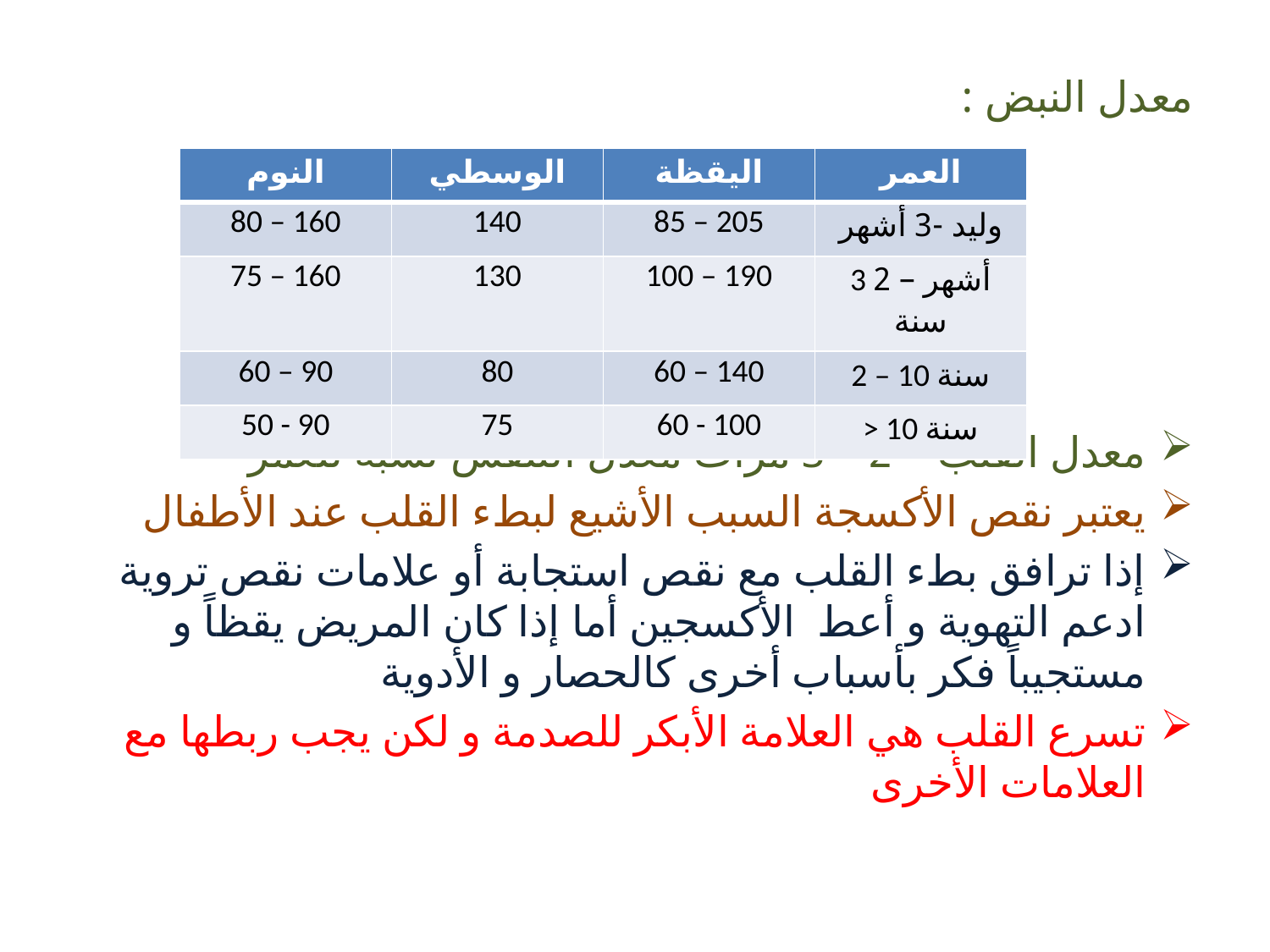

معدل النبض :

معدل القلب = 2 – 3 مرات معدل التنفس نسبة للعمر
يعتبر نقص الأكسجة السبب الأشيع لبطء القلب عند الأطفال
إذا ترافق بطء القلب مع نقص استجابة أو علامات نقص تروية ادعم التهوية و أعط  الأكسجين أما إذا كان المريض يقظاً و مستجيباً فكر بأسباب أخرى كالحصار و الأدوية
تسرع القلب هي العلامة الأبكر للصدمة و لكن يجب ربطها مع العلامات الأخرى

| النوم | الوسطي | اليقظة | العمر |
| --- | --- | --- | --- |
| 80 – 160 | 140 | 85 – 205 | وليد -3 أشهر |
| 75 – 160 | 130 | 100 – 190 | 3 أشهر – 2 سنة |
| 60 – 90 | 80 | 60 – 140 | 2 – 10 سنة |
| 50 - 90 | 75 | 60 - 100 | > 10 سنة |